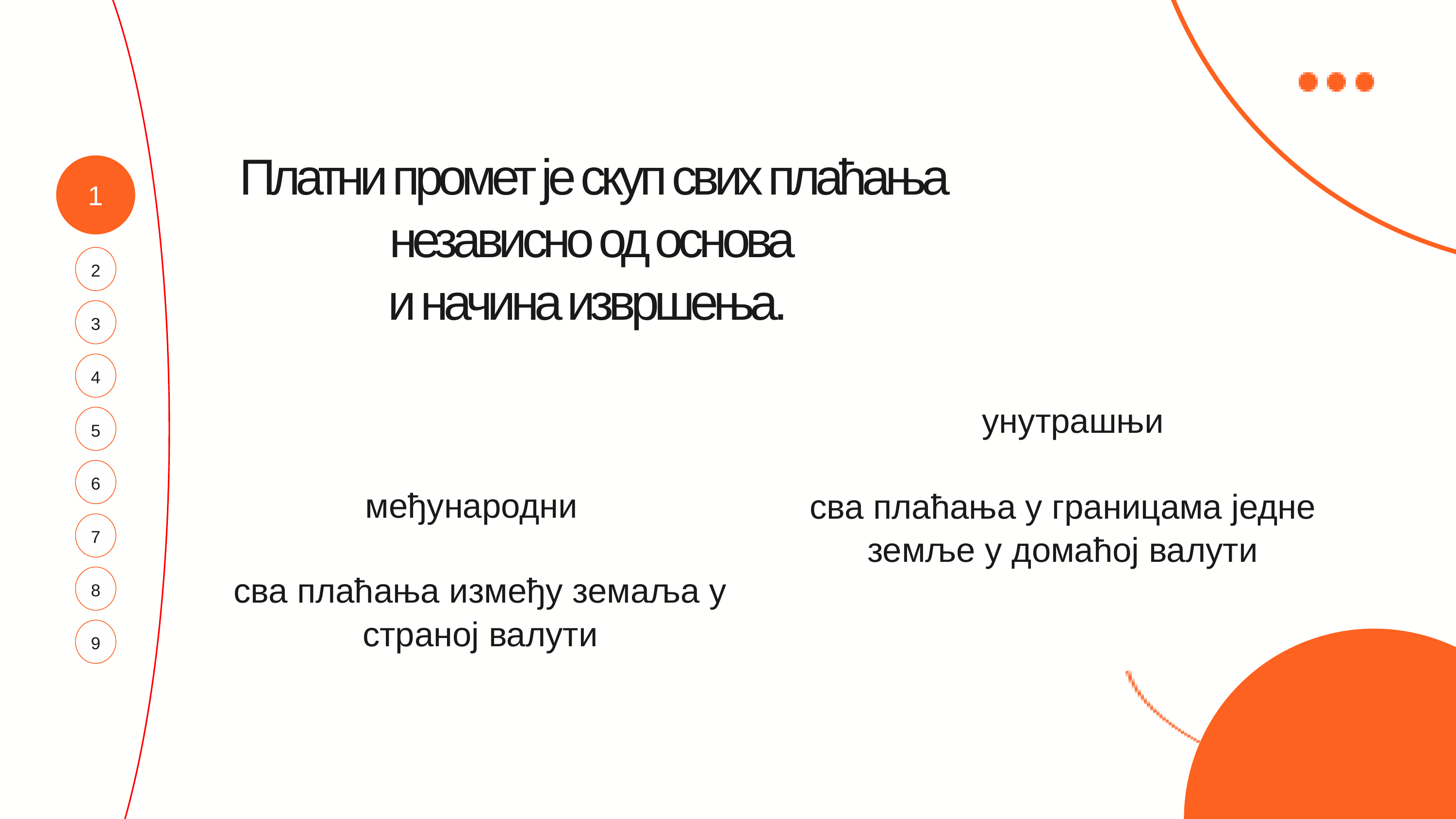

Платни промет је скуп свих плаћања независно од основа
и начина извршења.

1

2

3

4
унутрашњи

5

6
међународни
сва плаћања у границама једне земље у домаћој валути

7

сва плаћања између земаља у страној валути

8

9